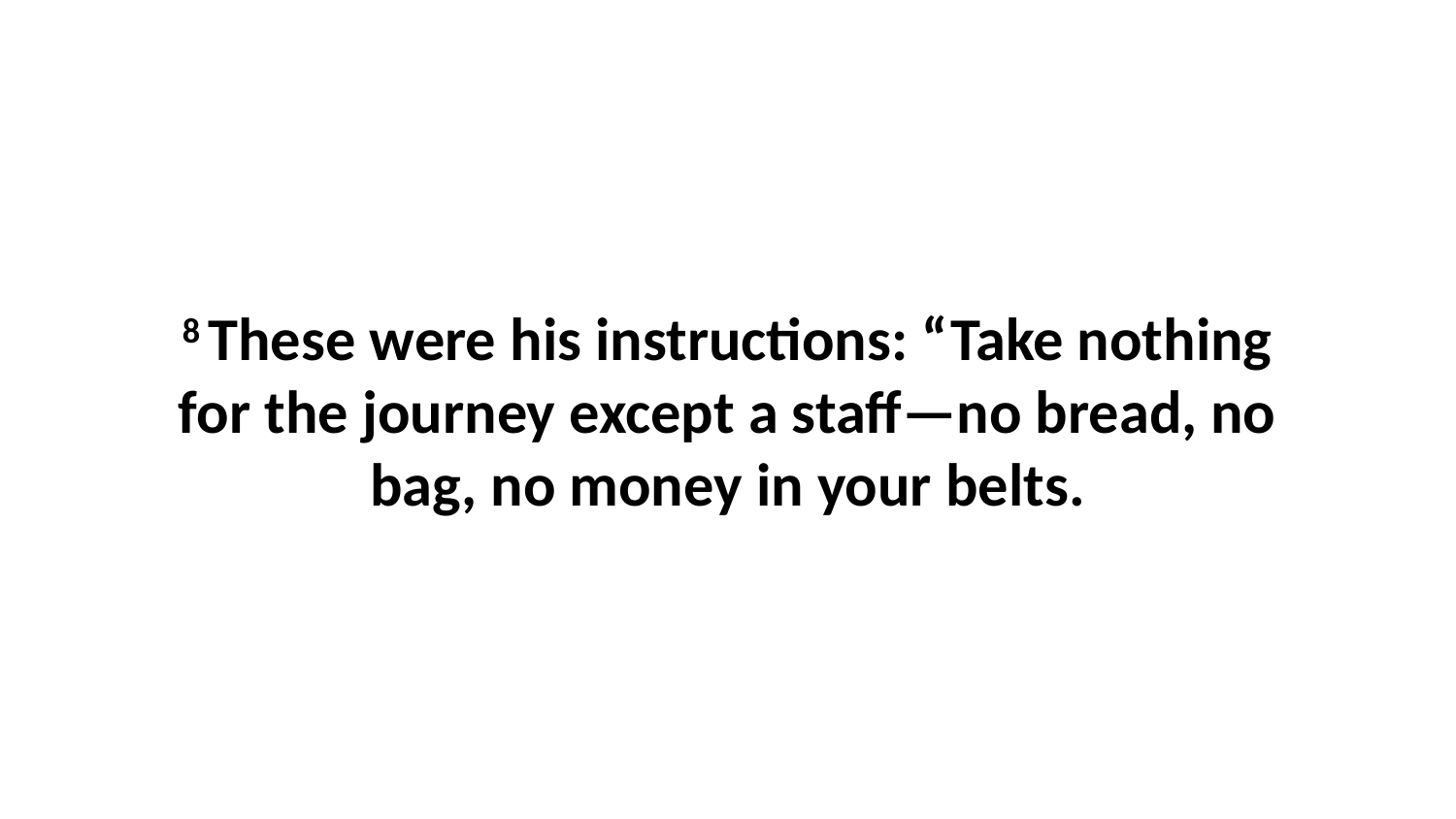

8 These were his instructions: “Take nothing for the journey except a staff—no bread, no bag, no money in your belts.